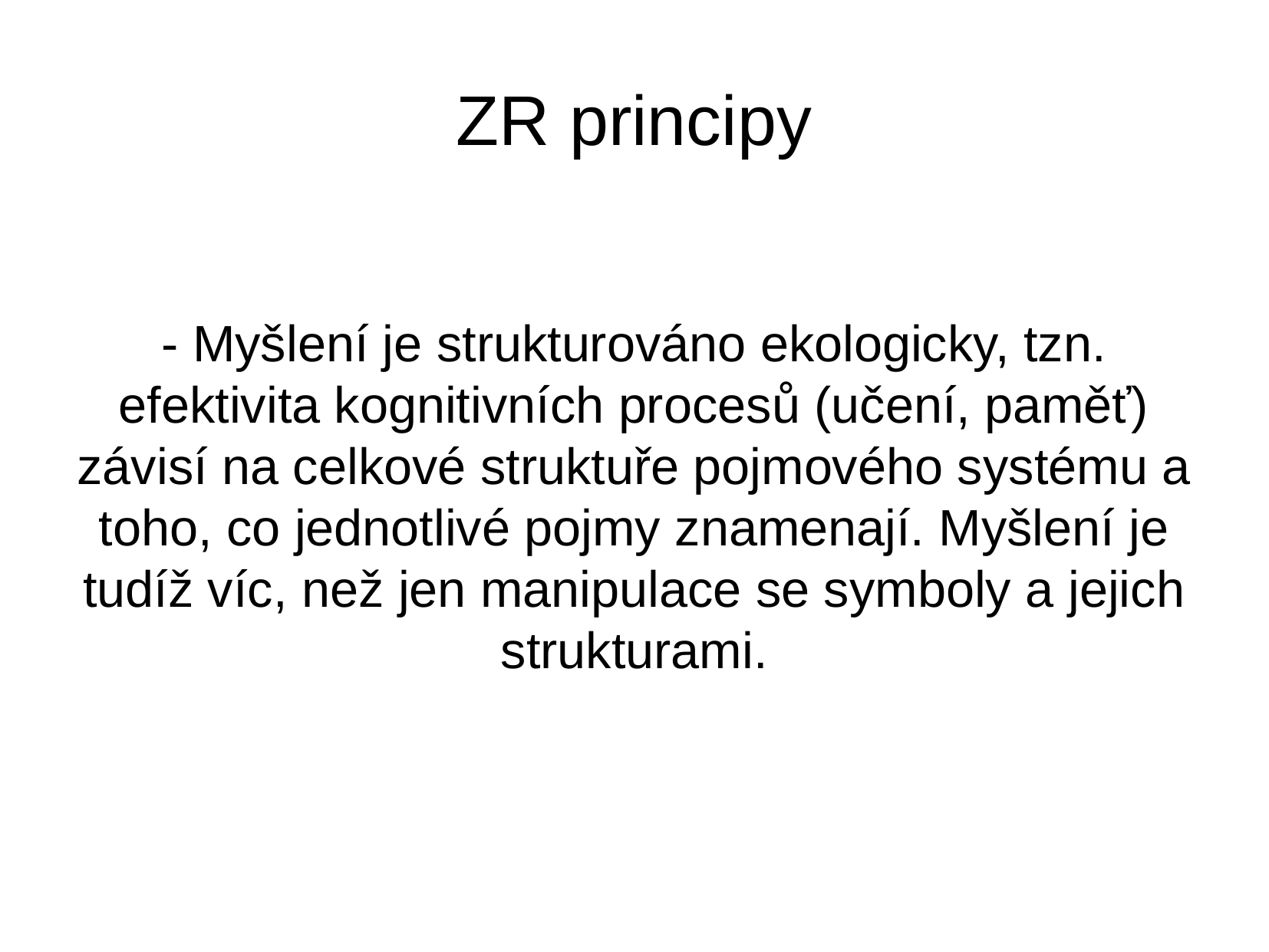

ZR principy
- Myšlení je strukturováno ekologicky, tzn. efektivita kognitivních procesů (učení, paměť) závisí na celkové struktuře pojmového systému a toho, co jednotlivé pojmy znamenají. Myšlení je tudíž víc, než jen manipulace se symboly a jejich strukturami.